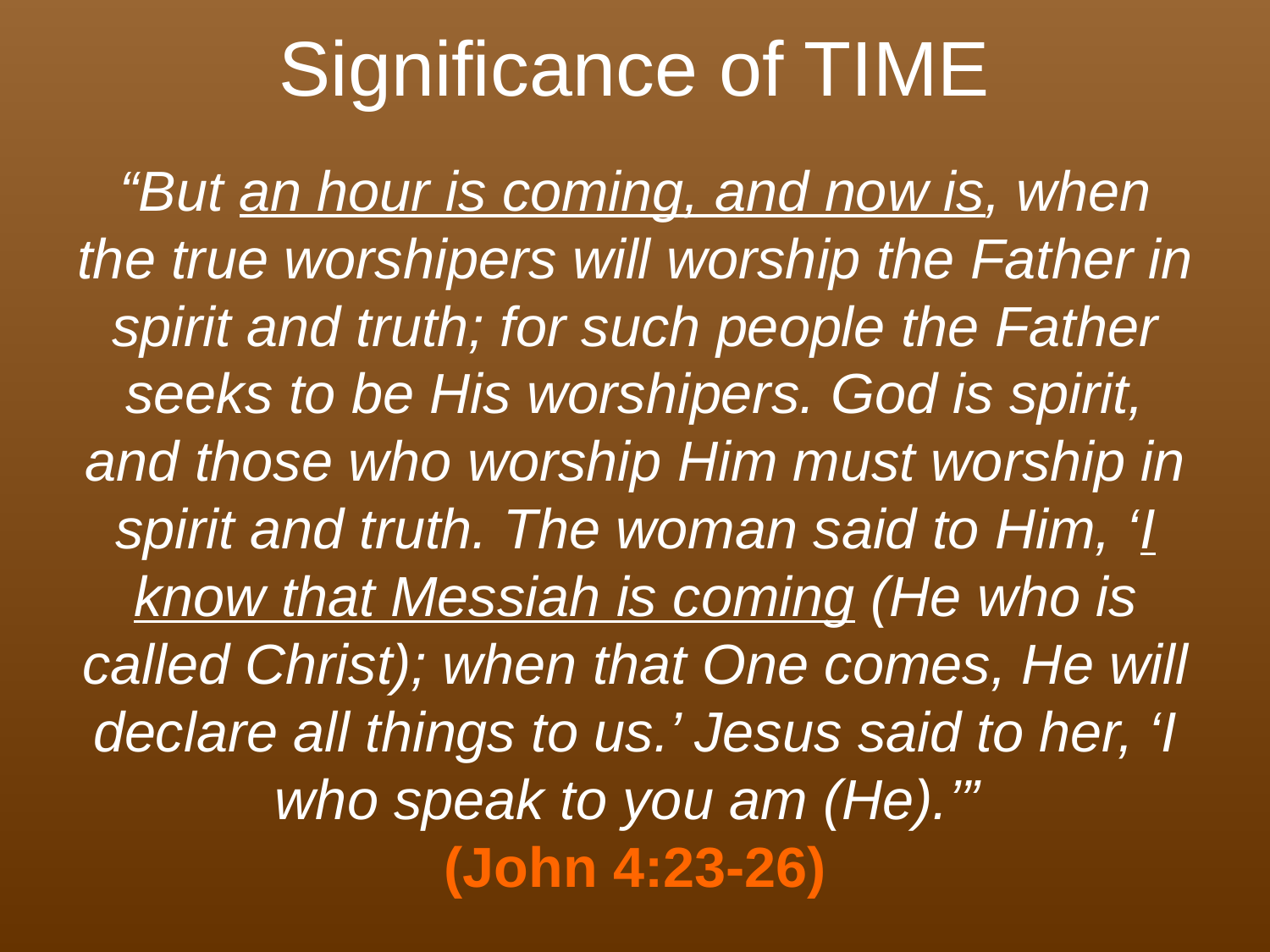

# Significance of TIME
“But an hour is coming, and now is, when the true worshipers will worship the Father in spirit and truth; for such people the Father seeks to be His worshipers. God is spirit, and those who worship Him must worship in spirit and truth. The woman said to Him, ‘I know that Messiah is coming (He who is called Christ); when that One comes, He will declare all things to us.’ Jesus said to her, ‘I who speak to you am (He).’”
(John 4:23-26)